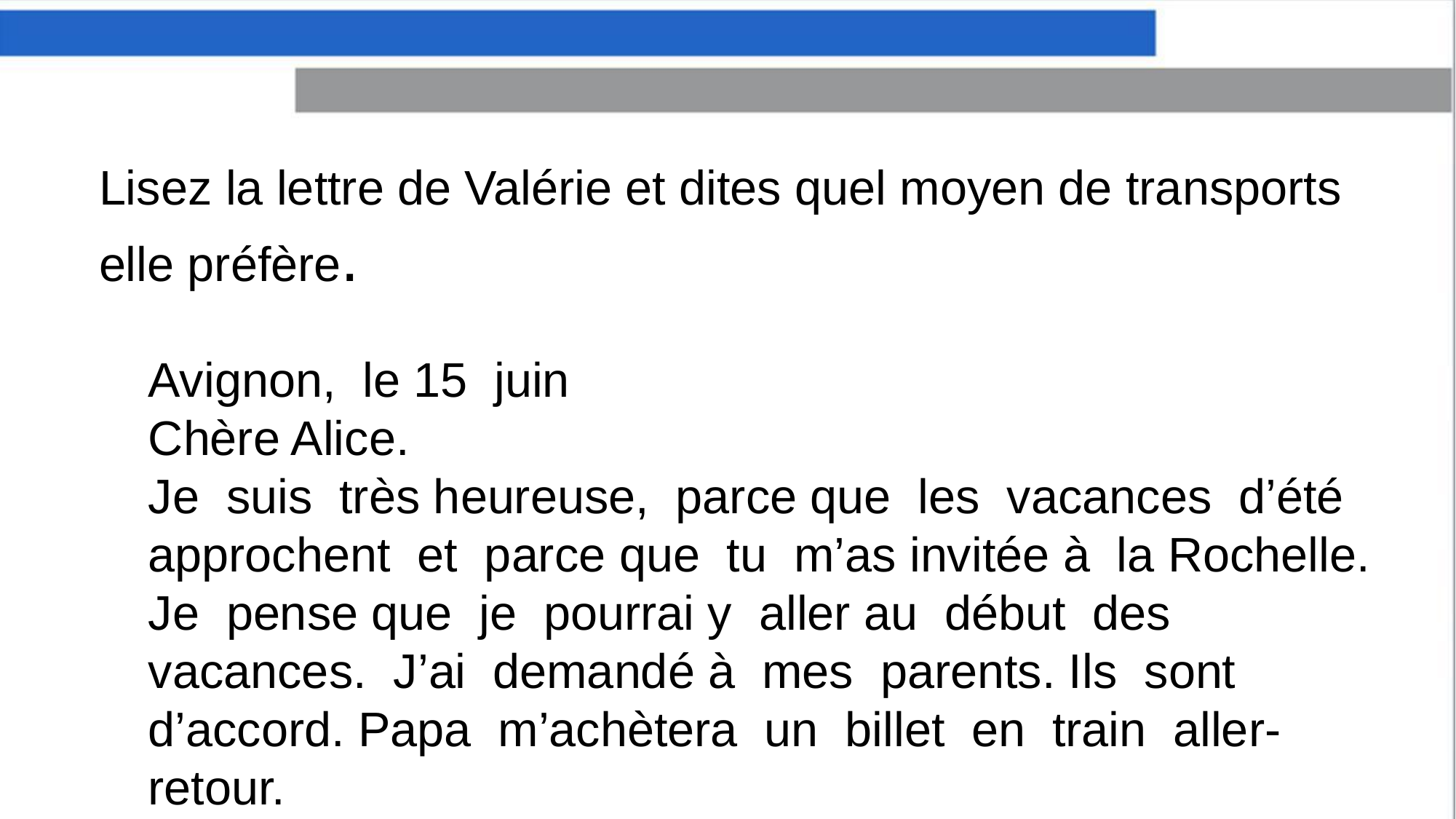

Lisez la lettre de Valérie et dites quel moyen de transports elle préfère.
Avignon,  le 15  juin
Chère Alice.
Je  suis  très heureuse,  parce que  les  vacances  d’été approchent  et  parce que  tu  m’as invitée à  la Rochelle.
Je  pense que  je  pourrai y  aller au  début  des  vacances.  J’ai  demandé à  mes  parents. Ils  sont  d’accord. Papa  m’achètera  un  billet  en  train  aller-retour.